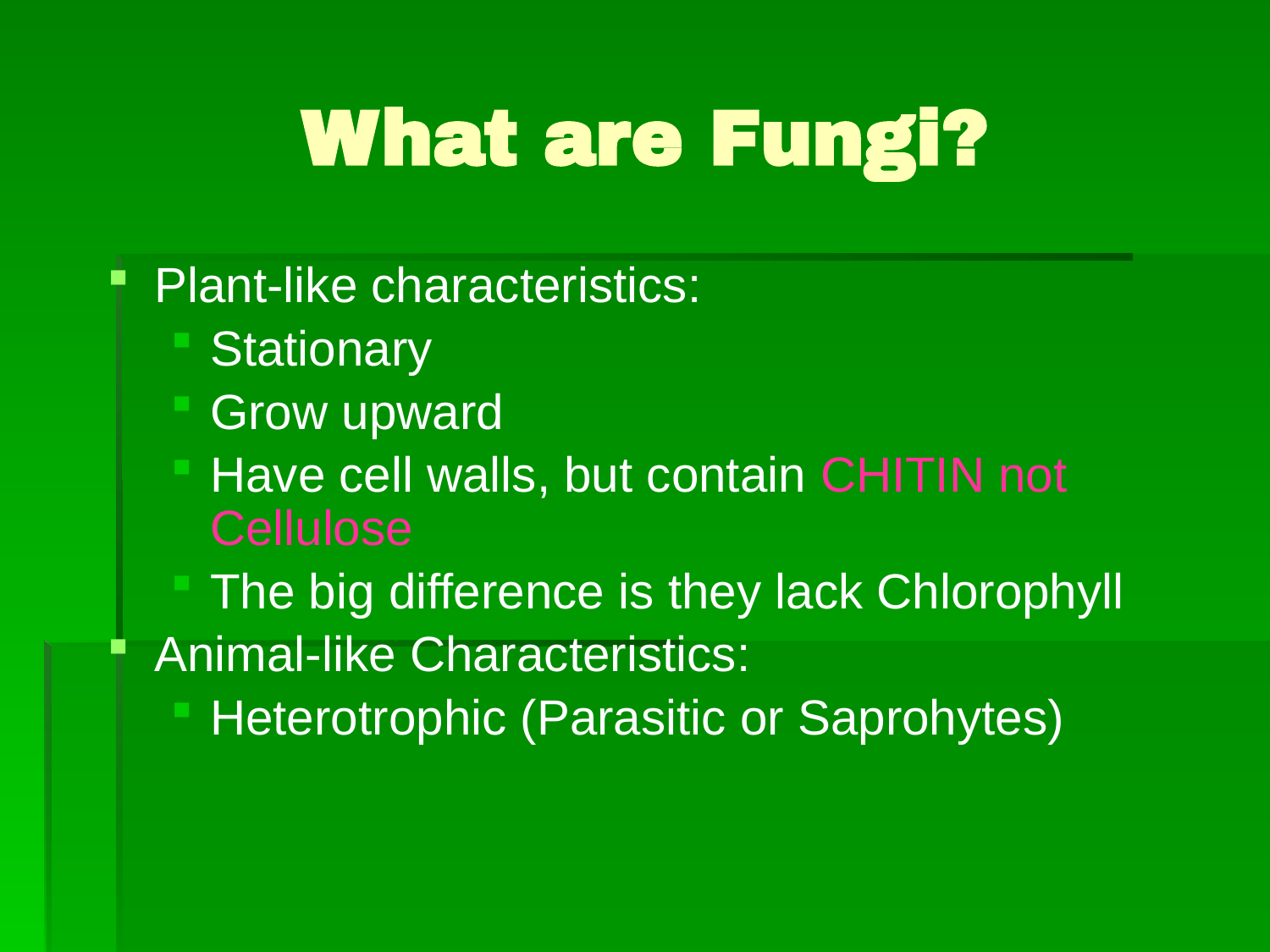

# What are Fungi?
Plant-like characteristics:
Stationary
Grow upward
Have cell walls, but contain CHITIN not Cellulose
The big difference is they lack Chlorophyll
Animal-like Characteristics:
Heterotrophic (Parasitic or Saprohytes)